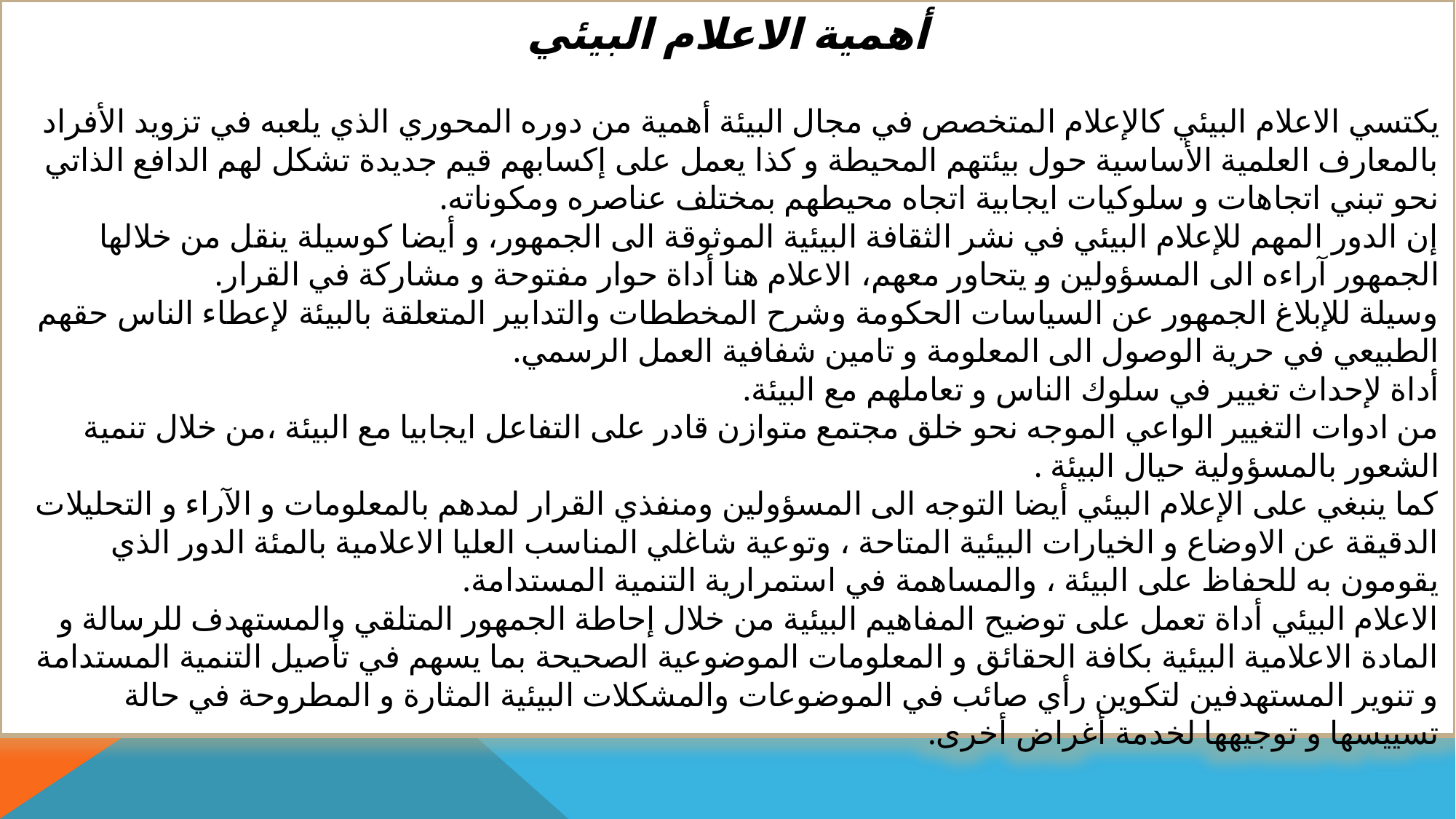

أهمية الاعلام البيئي
	يكتسي الاعلام البيئي كالإعلام المتخصص في مجال البيئة أهمية من دوره المحوري الذي يلعبه في تزويد الأفراد بالمعارف العلمية الأساسية حول بيئتهم المحيطة و كذا يعمل على إكسابهم قيم جديدة تشكل لهم الدافع الذاتي نحو تبني اتجاهات و سلوكيات ايجابية اتجاه محيطهم بمختلف عناصره ومكوناته.
إن الدور المهم للإعلام البيئي في نشر الثقافة البيئية الموثوقة الى الجمهور، و أيضا كوسيلة ينقل من خلالها الجمهور آراءه الى المسؤولين و يتحاور معهم، الاعلام هنا أداة حوار مفتوحة و مشاركة في القرار.
وسيلة للإبلاغ الجمهور عن السياسات الحكومة وشرح المخططات والتدابير المتعلقة بالبيئة لإعطاء الناس حقهم الطبيعي في حرية الوصول الى المعلومة و تامين شفافية العمل الرسمي.
أداة لإحداث تغيير في سلوك الناس و تعاملهم مع البيئة.
من ادوات التغيير الواعي الموجه نحو خلق مجتمع متوازن قادر على التفاعل ايجابيا مع البيئة ،من خلال تنمية الشعور بالمسؤولية حيال البيئة .
كما ينبغي على الإعلام البيئي أيضا التوجه الى المسؤولين ومنفذي القرار لمدهم بالمعلومات و الآراء و التحليلات الدقيقة عن الاوضاع و الخيارات البيئية المتاحة ، وتوعية شاغلي المناسب العليا الاعلامية بالمئة الدور الذي يقومون به للحفاظ على البيئة ، والمساهمة في استمرارية التنمية المستدامة.
الاعلام البيئي أداة تعمل على توضيح المفاهيم البيئية من خلال إحاطة الجمهور المتلقي والمستهدف للرسالة و المادة الاعلامية البيئية بكافة الحقائق و المعلومات الموضوعية الصحيحة بما يسهم في تأصيل التنمية المستدامة و تنوير المستهدفين لتكوين رأي صائب في الموضوعات والمشكلات البيئية المثارة و المطروحة في حالة تسييسها و توجيهها لخدمة أغراض أخرى.